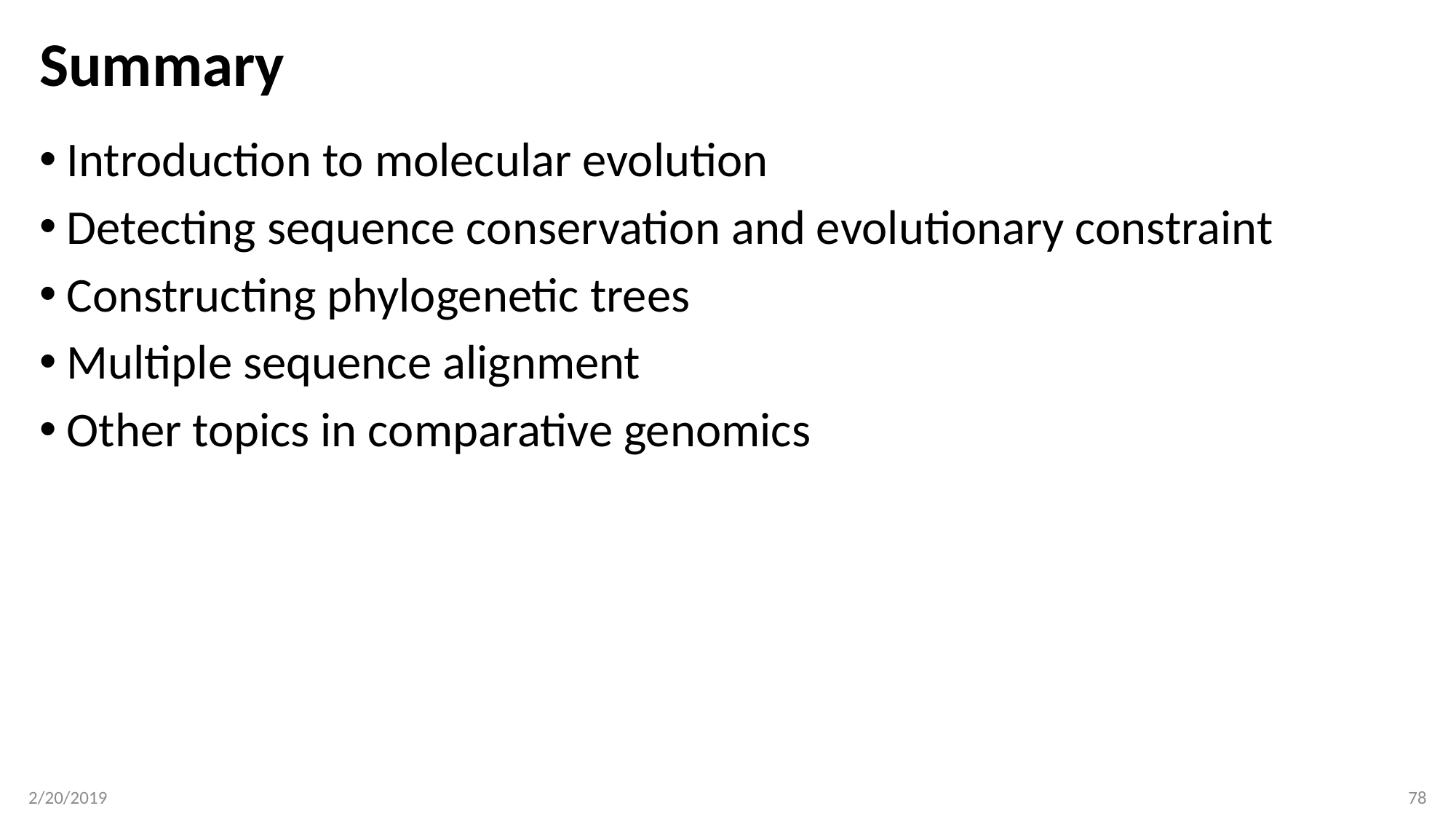

# Summary
Introduction to molecular evolution
Detecting sequence conservation and evolutionary constraint
Constructing phylogenetic trees
Multiple sequence alignment
Other topics in comparative genomics
2/20/2019
78